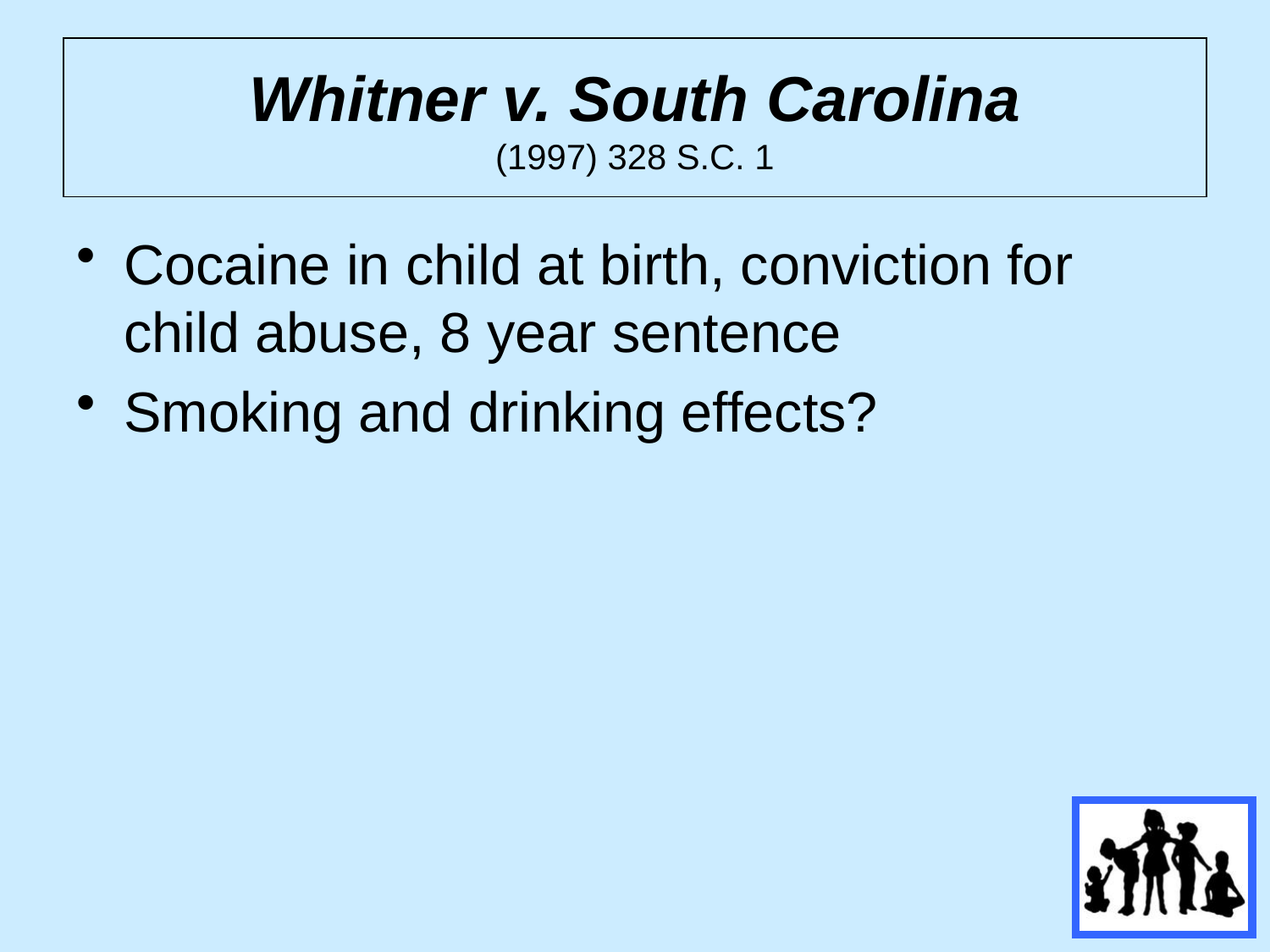

# Whitner v. South Carolina (1997) 328 S.C. 1
Cocaine in child at birth, conviction for child abuse, 8 year sentence
Smoking and drinking effects?